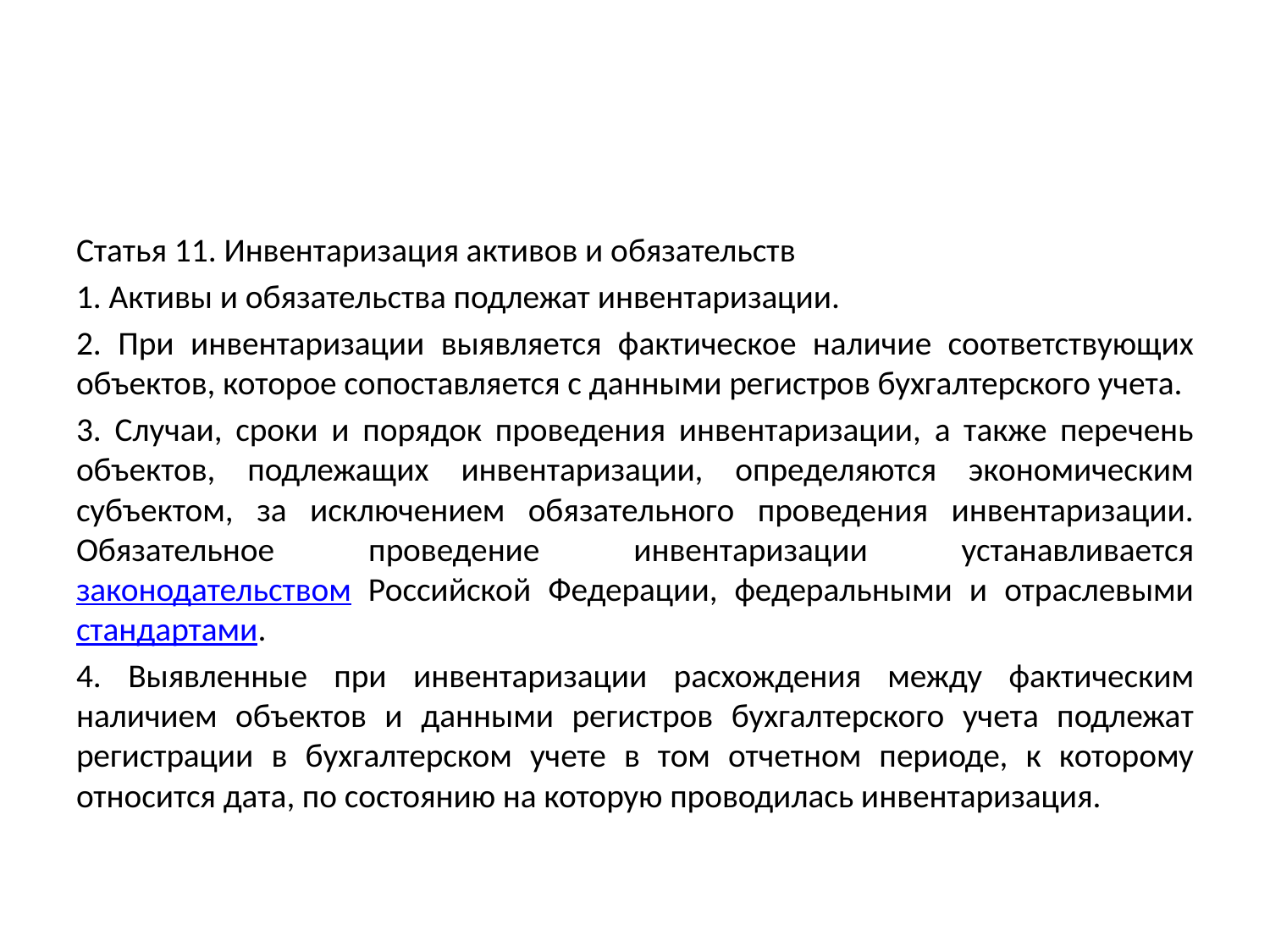

#
Статья 11. Инвентаризация активов и обязательств
1. Активы и обязательства подлежат инвентаризации.
2. При инвентаризации выявляется фактическое наличие соответствующих объектов, которое сопоставляется с данными регистров бухгалтерского учета.
3. Случаи, сроки и порядок проведения инвентаризации, а также перечень объектов, подлежащих инвентаризации, определяются экономическим субъектом, за исключением обязательного проведения инвентаризации. Обязательное проведение инвентаризации устанавливается законодательством Российской Федерации, федеральными и отраслевыми стандартами.
4. Выявленные при инвентаризации расхождения между фактическим наличием объектов и данными регистров бухгалтерского учета подлежат регистрации в бухгалтерском учете в том отчетном периоде, к которому относится дата, по состоянию на которую проводилась инвентаризация.